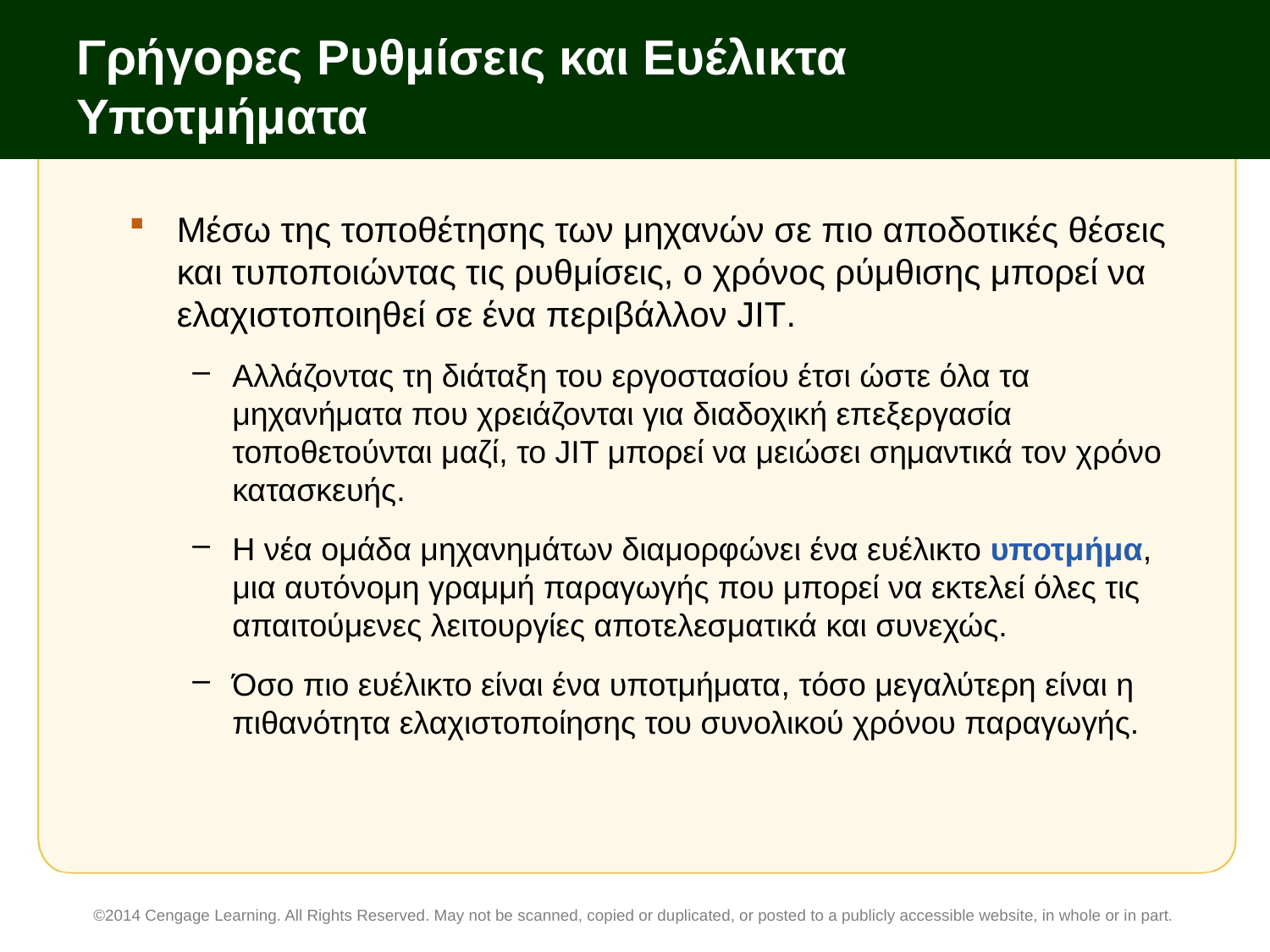

# Γρήγορες Ρυθμίσεις και Ευέλικτα Υποτμήματα
Μέσω της τοποθέτησης των μηχανών σε πιο αποδοτικές θέσεις και τυποποιώντας τις ρυθμίσεις, ο χρόνος ρύμθισης μπορεί να ελαχιστοποιηθεί σε ένα περιβάλλον JIT.
Αλλάζοντας τη διάταξη του εργοστασίου έτσι ώστε όλα τα μηχανήματα που χρειάζονται για διαδοχική επεξεργασία τοποθετούνται μαζί, το JIT μπορεί να μειώσει σημαντικά τον χρόνο κατασκευής.
Η νέα ομάδα μηχανημάτων διαμορφώνει ένα ευέλικτο υποτμήμα, μια αυτόνομη γραμμή παραγωγής που μπορεί να εκτελεί όλες τις απαιτούμενες λειτουργίες αποτελεσματικά και συνεχώς.
Όσο πιο ευέλικτο είναι ένα υποτμήματα, τόσο μεγαλύτερη είναι η πιθανότητα ελαχιστοποίησης του συνολικού χρόνου παραγωγής.
©2014 Cengage Learning. All Rights Reserved. May not be scanned, copied or duplicated, or posted to a publicly accessible website, in whole or in part.